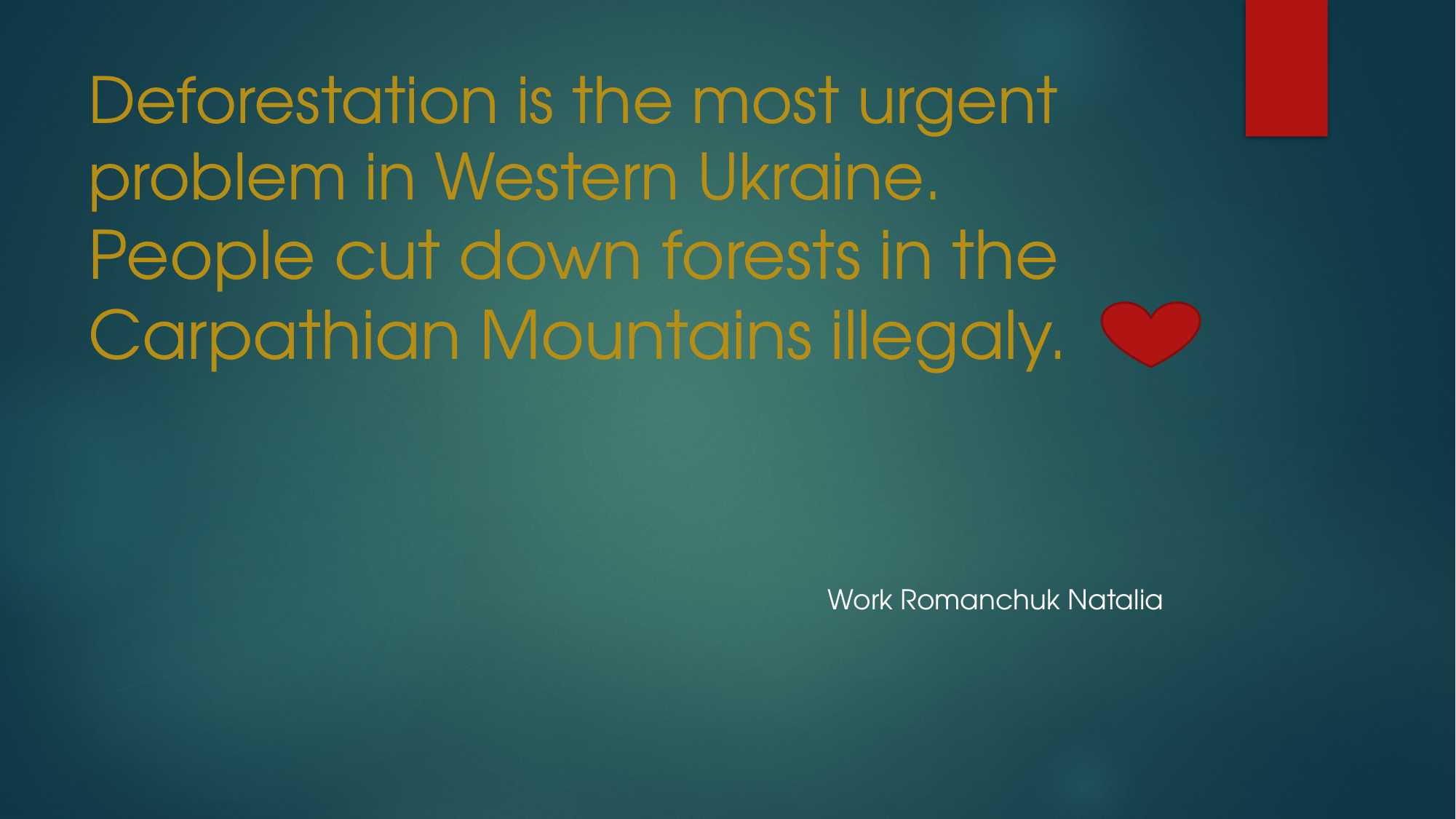

# Deforestation is the most urgent problem in Western Ukraine. People cut down forests in the Carpathian Mountains illegaly.

Work Romanchuk Natalia